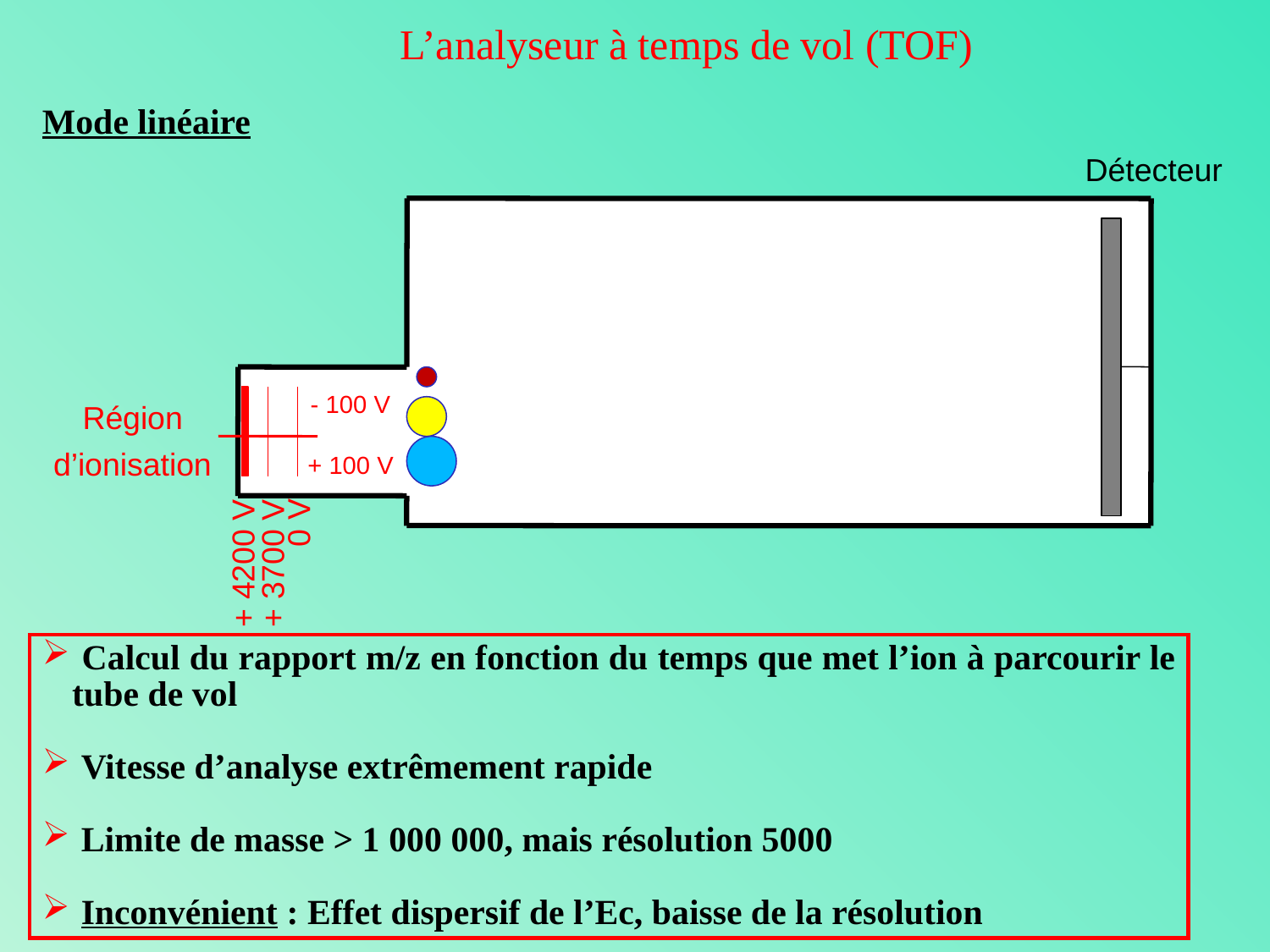

L’analyseur à temps de vol (TOF)
Mode linéaire
Détecteur

- 100 V

Région
d’ionisation

+ 100 V
 0 V
+ 4200 V
+ 3700 V
 Calcul du rapport m/z en fonction du temps que met l’ion à parcourir le tube de vol

 Vitesse d’analyse extrêmement rapide

 Limite de masse > 1 000 000, mais résolution 5000

 Inconvénient : Effet dispersif de l’Ec, baisse de la résolution